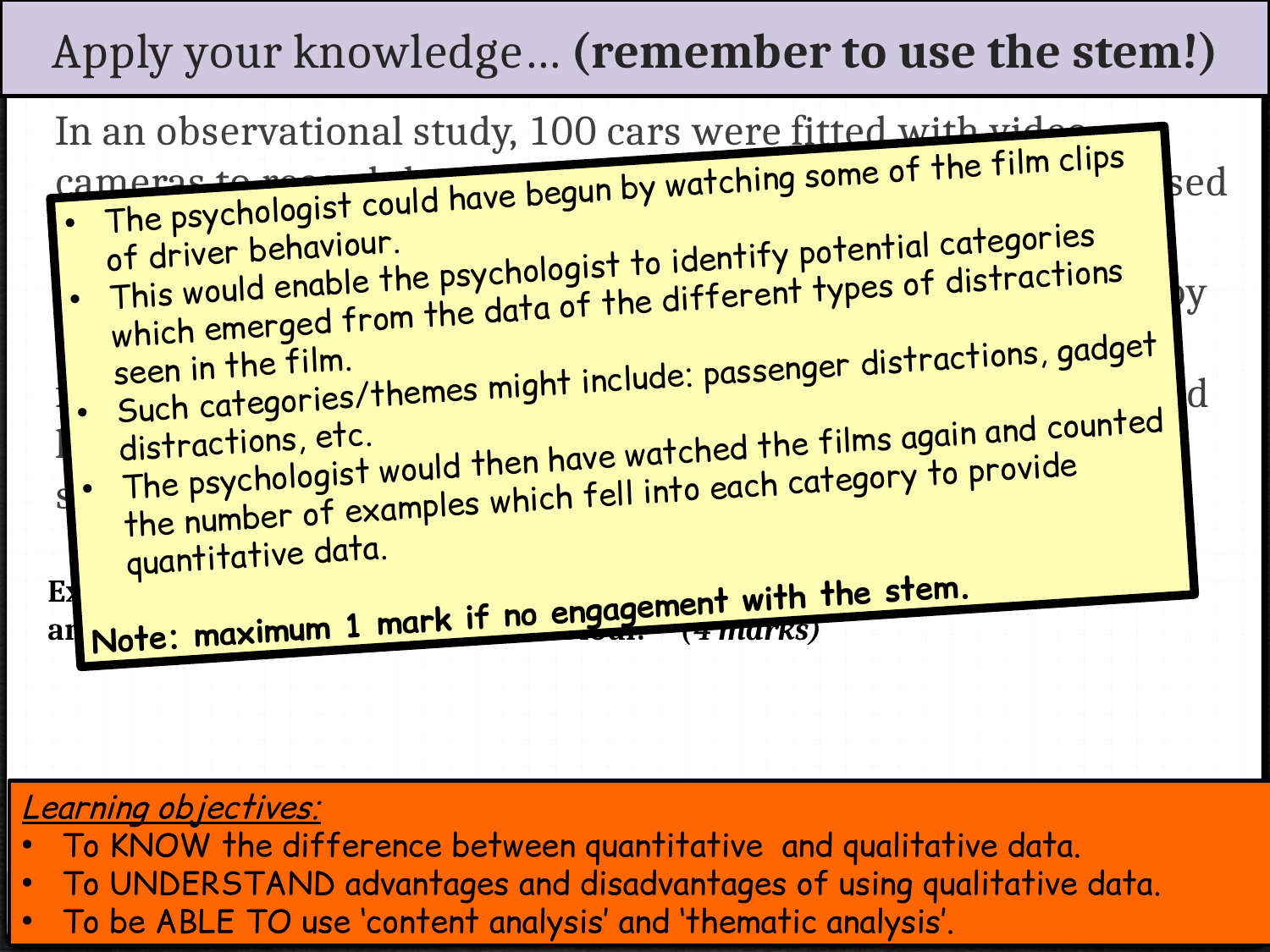

Apply your knowledge… (remember to use the stem!)
In an observational study, 100 cars were fitted with video cameras to record the driver’s behaviour. Two psychologists used content  analysis to analyse the data from the films.
They found that 75% of accidents involved a lack of attention by the driver. The most common distractions were using a hands-free phone or talking to a passenger. Other distractions included looking at the scenery, smoking, eating and trying to reach something within the car.

The psychologist could have begun by watching some of the film clips of driver behaviour.
This would enable the psychologist to identify potential categories which emerged from the data of the different types of distractions seen in the film.
Such categories/themes might include: passenger distractions, gadget distractions, etc.
The psychologist would then have watched the films again and counted the number of examples which fell into each category to provide quantitative data.

Note: maximum 1 mark if no engagement with the stem.
Explain how the psychologists might have carried out content analysis to analyse the film clips of driver behaviour.     (4 marks)
Learning objectives:
To KNOW the difference between quantitative  and qualitative data.
To UNDERSTAND advantages and disadvantages of using qualitative data.
To be ABLE TO use ‘content analysis’ and ‘thematic analysis’.